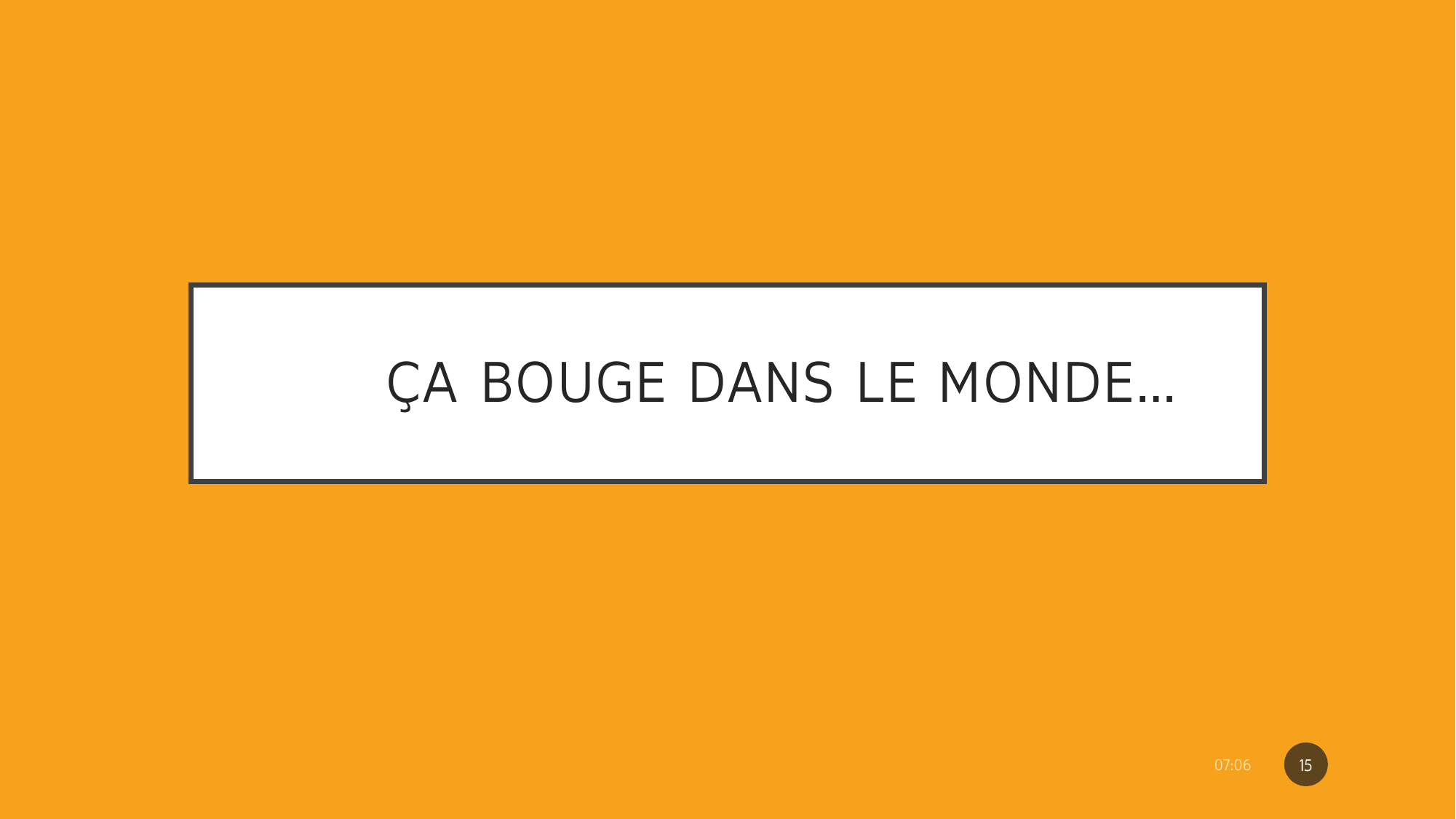

# çA BOUGE DANS LE MONDE…

15
07:06